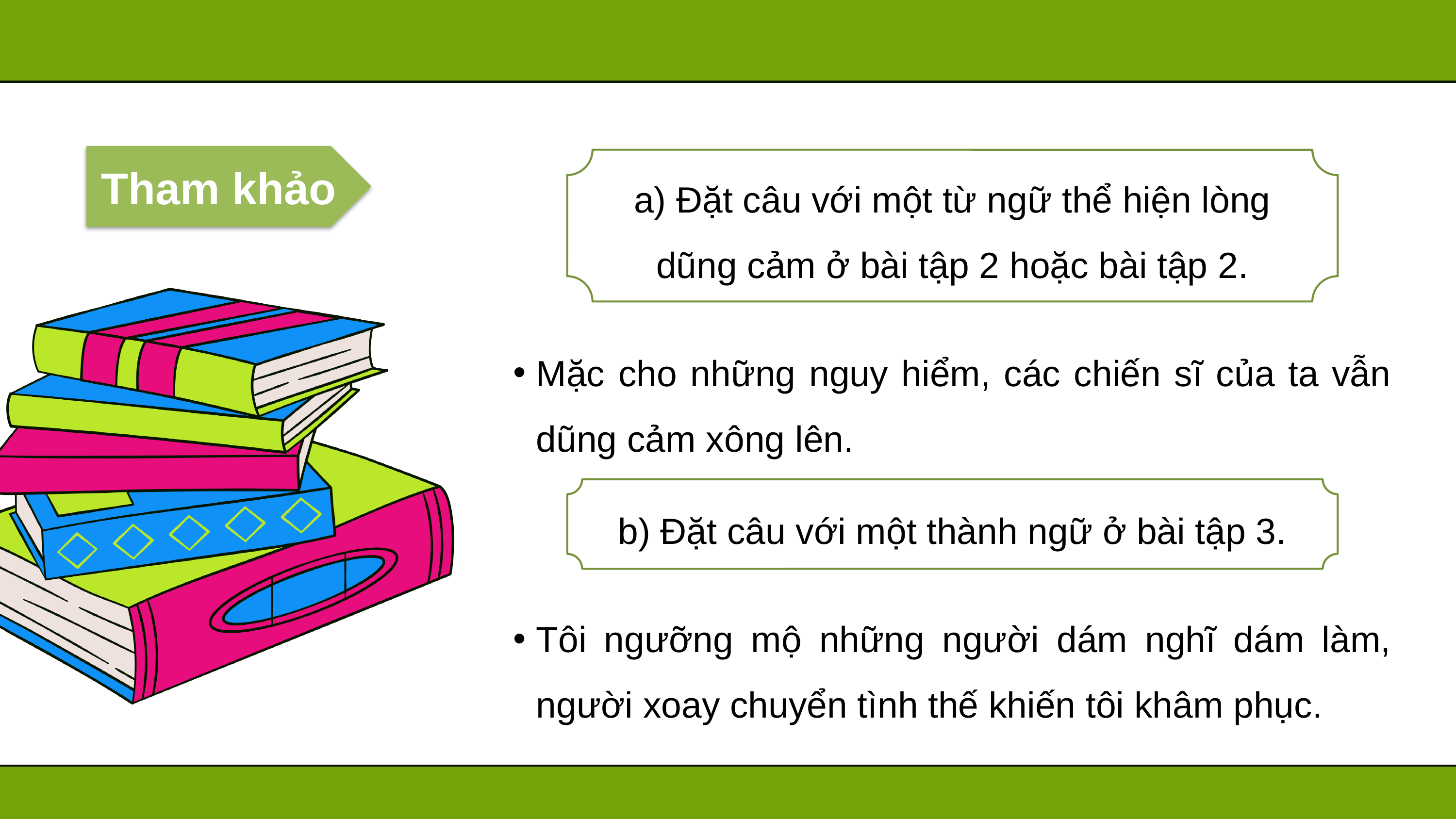

Tham khảo
a) Đặt câu với một từ ngữ thể hiện lòng dũng cảm ở bài tập 2 hoặc bài tập 2.

Mặc cho những nguy hiểm, các chiến sĩ của ta vẫn dũng cảm xông lên.
b) Đặt câu với một thành ngữ ở bài tập 3.
Tôi ngưỡng mộ những người dám nghĩ dám làm, người xoay chuyển tình thế khiến tôi khâm phục.